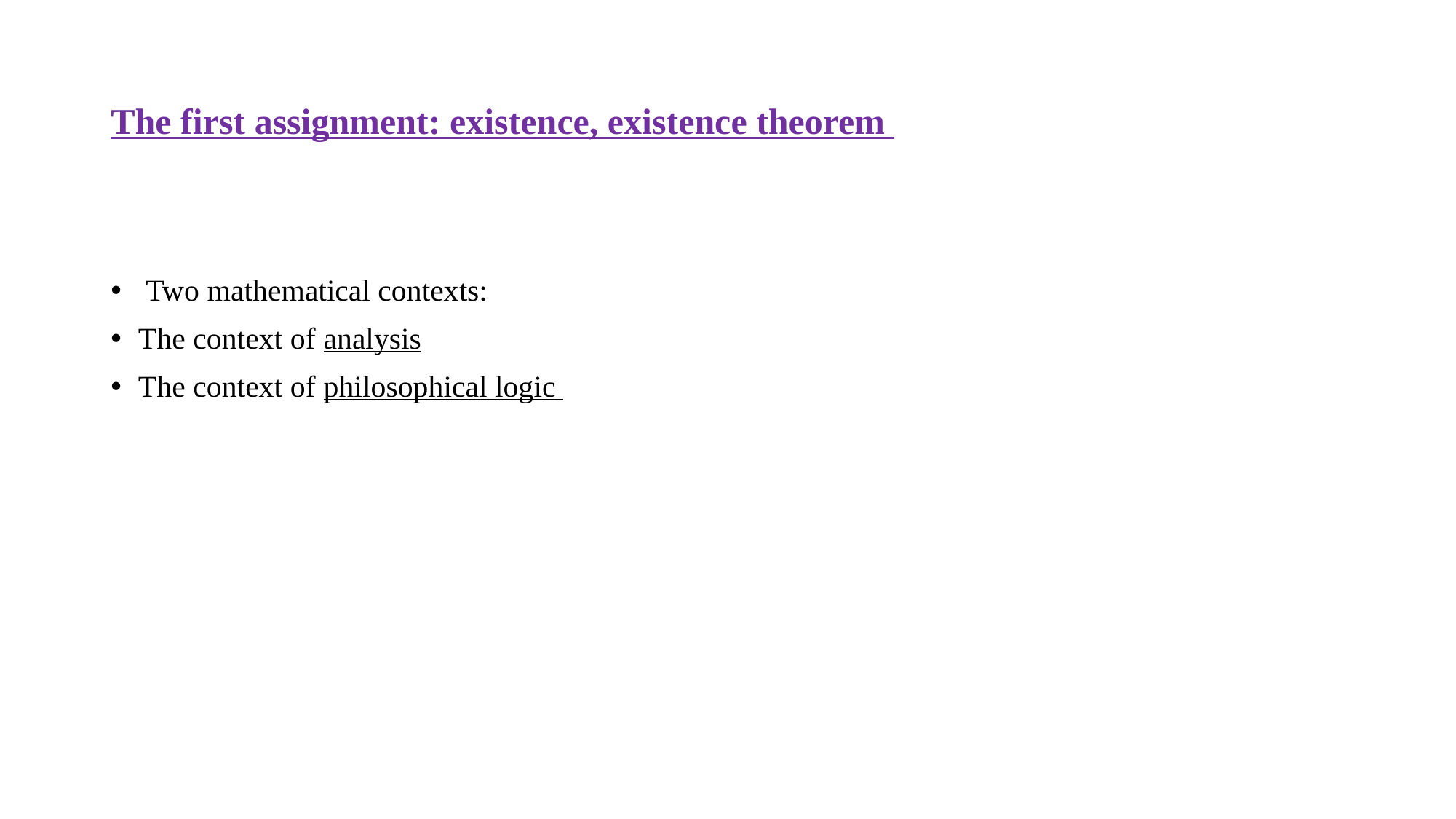

# The first assignment: existence, existence theorem

 Two mathematical contexts:
The context of analysis
The context of philosophical logic